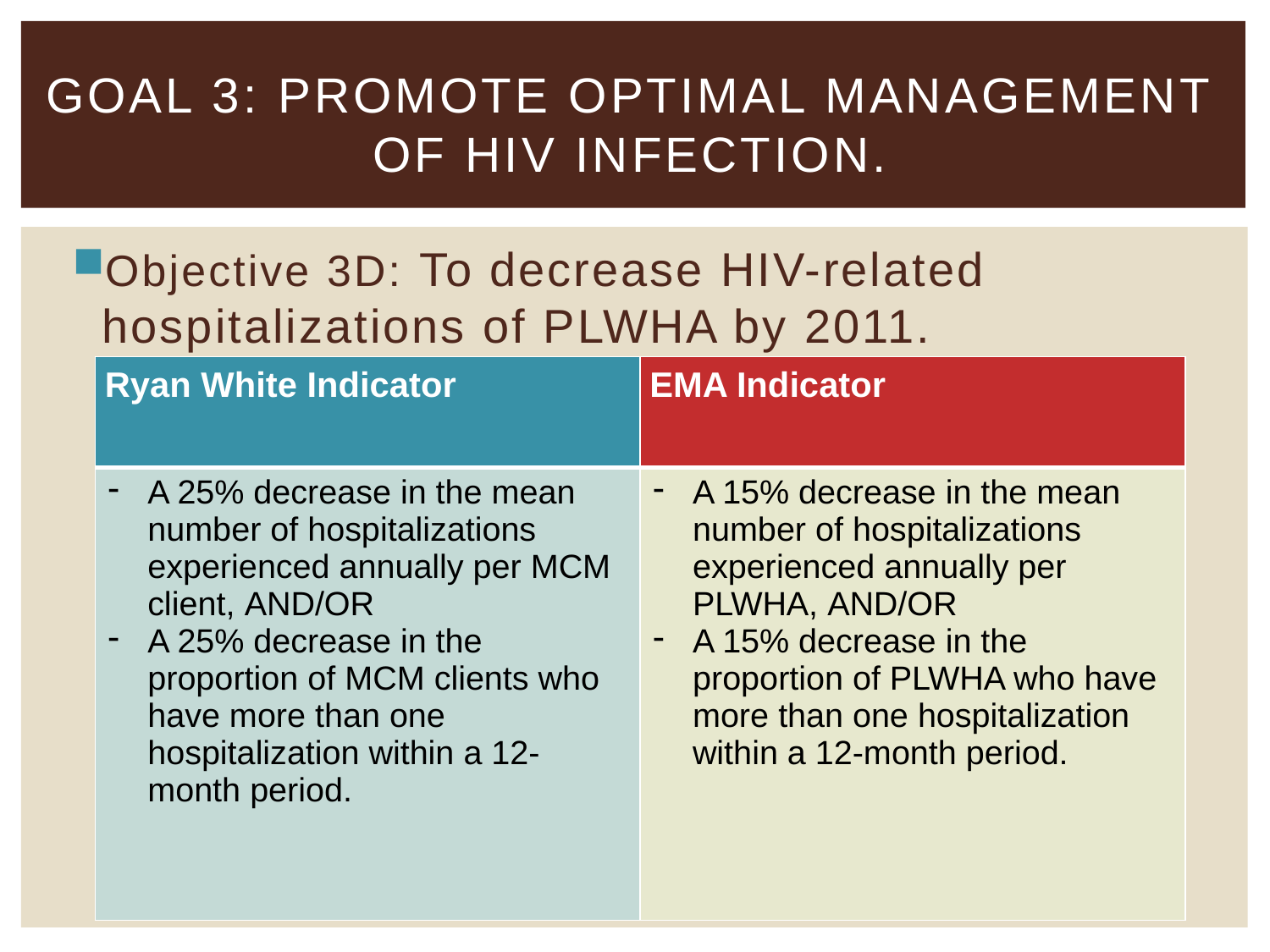

# Goal 3: Promote optimal management of HIV infection.
Objective 3D: To decrease HIV-related hospitalizations of PLWHA by 2011.
| Ryan White Indicator | EMA Indicator |
| --- | --- |
| A 25% decrease in the mean number of hospitalizations experienced annually per MCM client, AND/OR A 25% decrease in the proportion of MCM clients who have more than one hospitalization within a 12-month period. | A 15% decrease in the mean number of hospitalizations experienced annually per PLWHA, AND/OR A 15% decrease in the proportion of PLWHA who have more than one hospitalization within a 12-month period. |